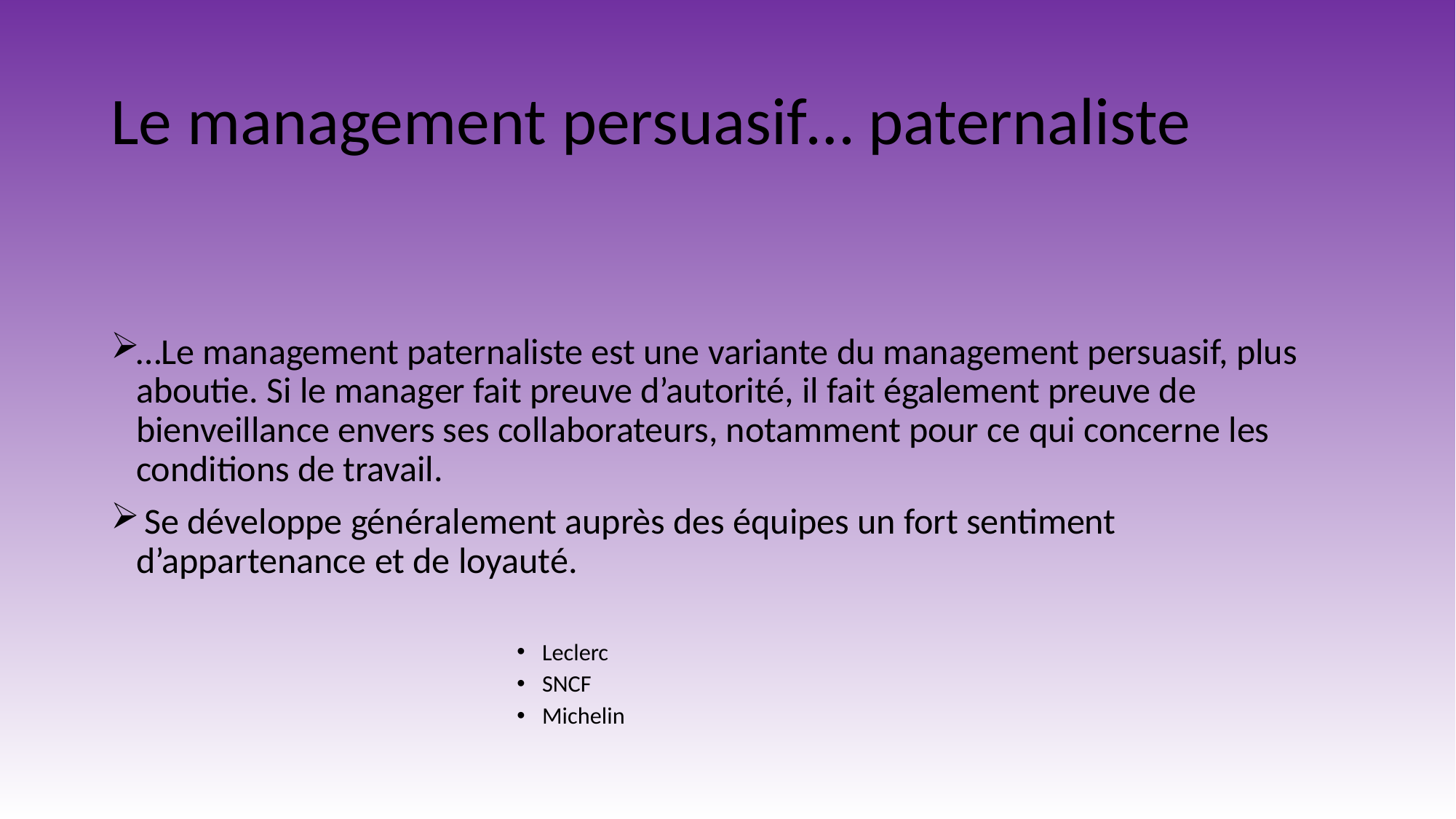

# Le management persuasif… paternaliste

…Le management paternaliste est une variante du management persuasif, plus aboutie. Si le manager fait preuve d’autorité, il fait également preuve de bienveillance envers ses collaborateurs, notamment pour ce qui concerne les conditions de travail.
 Se développe généralement auprès des équipes un fort sentiment d’appartenance et de loyauté.

Leclerc
SNCF
Michelin